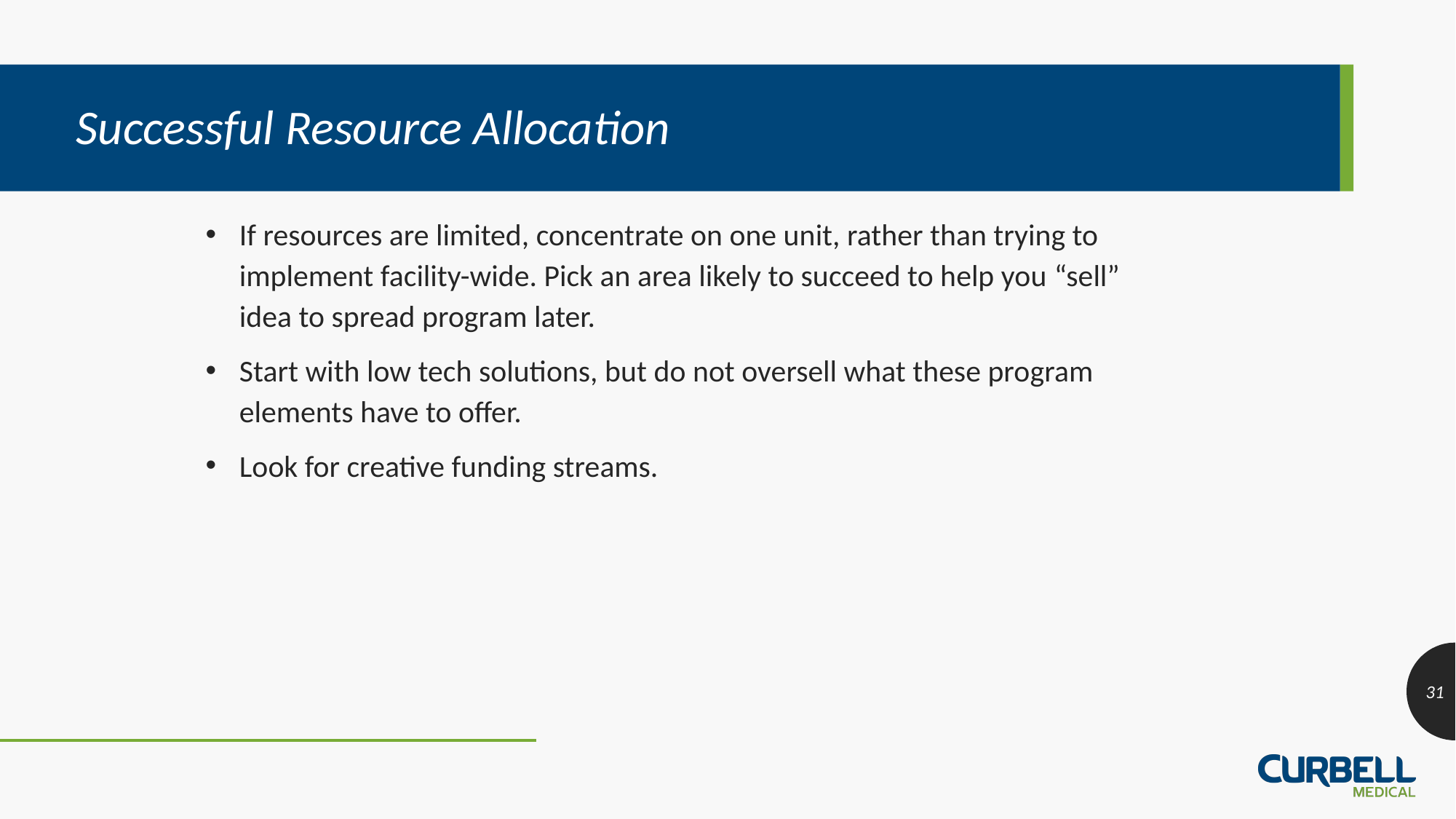

# Successful Resource Allocation
If resources are limited, concentrate on one unit, rather than trying to implement facility-wide. Pick an area likely to succeed to help you “sell” idea to spread program later.
Start with low tech solutions, but do not oversell what these program elements have to offer.
Look for creative funding streams.
31